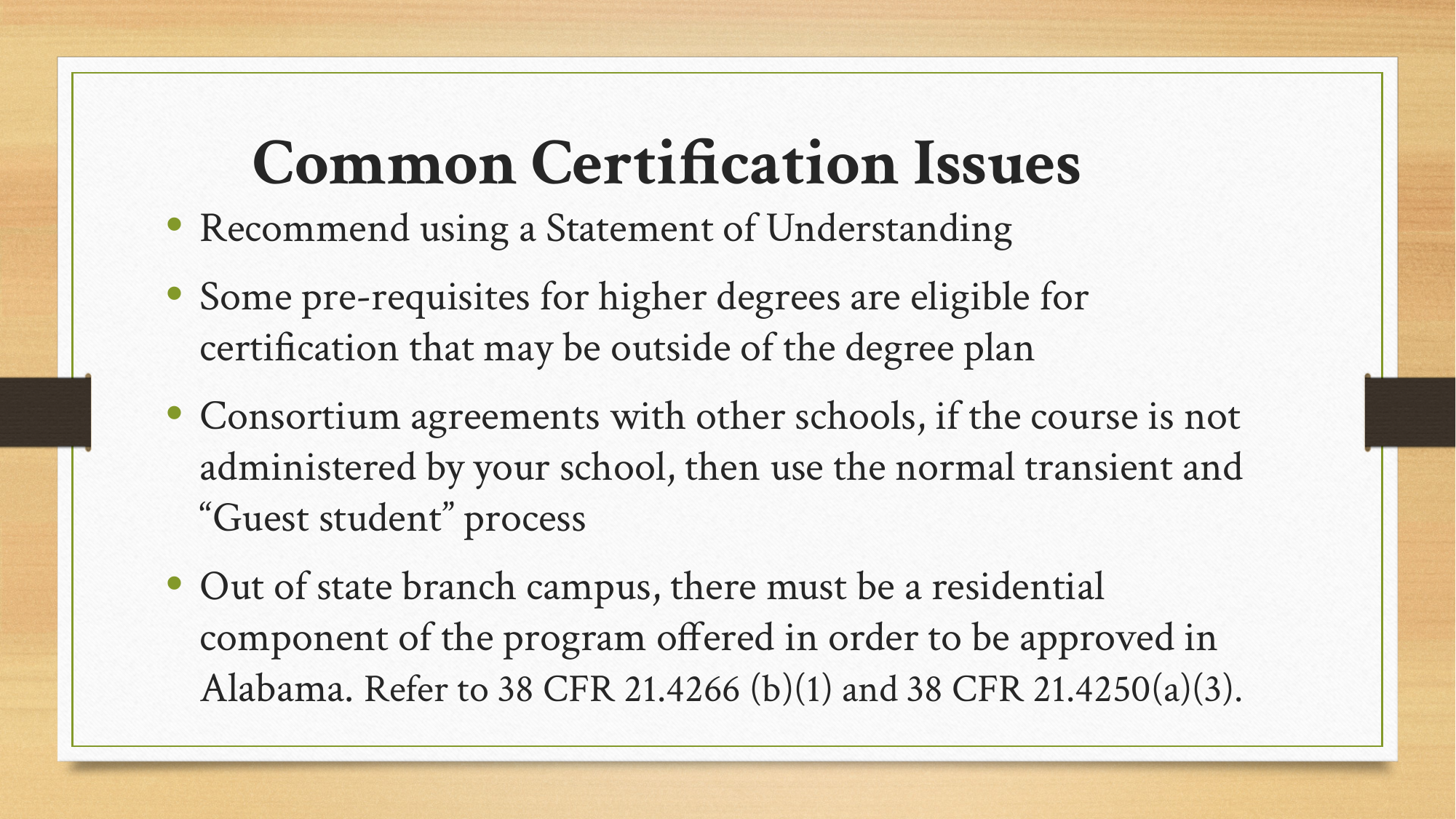

Common Certification Issues
Recommend using a Statement of Understanding
Some pre-requisites for higher degrees are eligible for certification that may be outside of the degree plan
Consortium agreements with other schools, if the course is not administered by your school, then use the normal transient and “Guest student” process
Out of state branch campus, there must be a residential component of the program offered in order to be approved in Alabama. Refer to 38 CFR 21.4266 (b)(1) and 38 CFR 21.4250(a)(3).